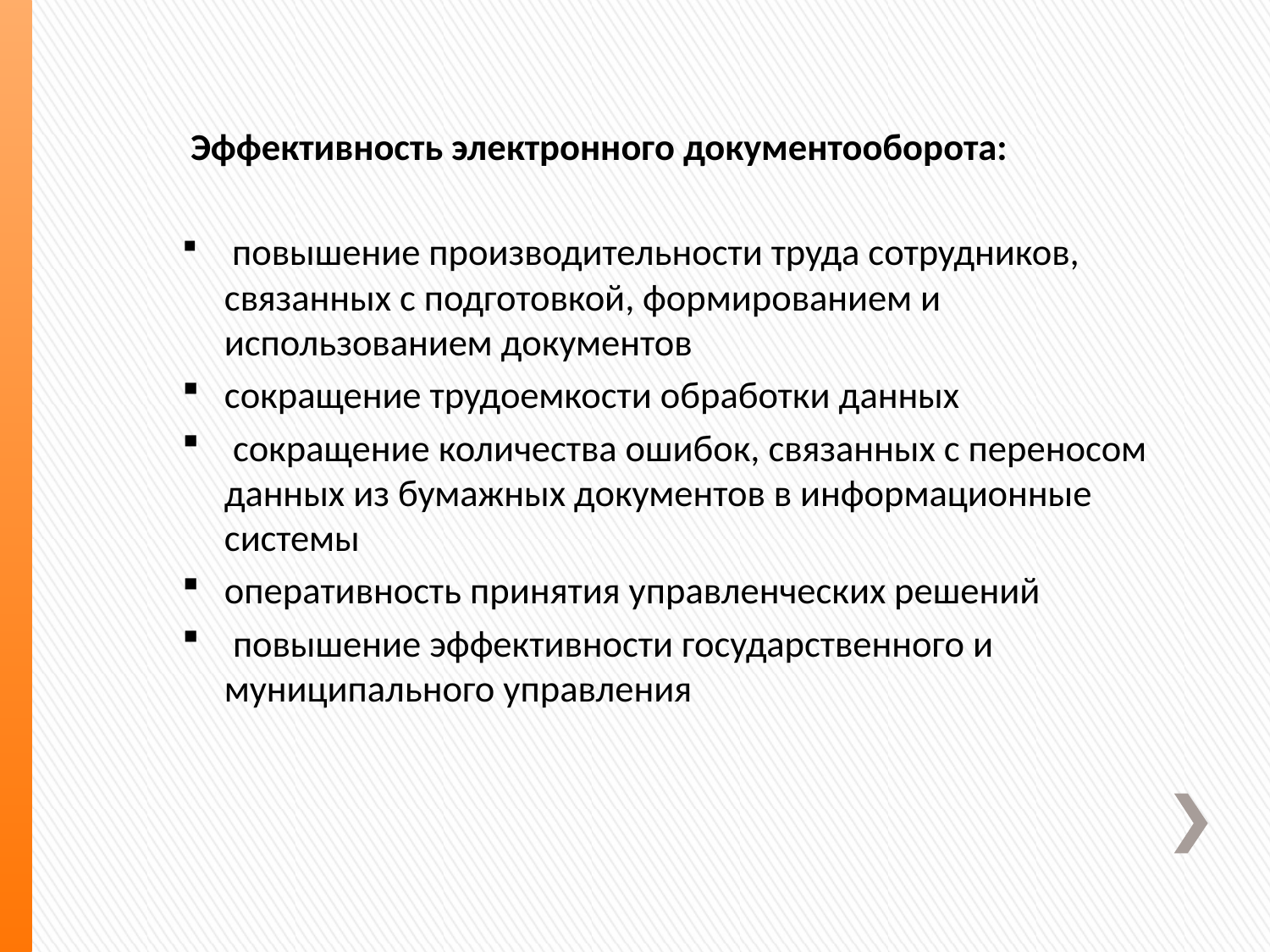

Эффективность электронного документооборота:

 повышение производительности труда сотрудников, связанных с подготовкой, формированием и использованием документов
сокращение трудоемкости обработки данных
 сокращение количества ошибок, связанных с переносом данных из бумажных документов в информационные системы
оперативность принятия управленческих решений
 повышение эффективности государственного и муниципального управления